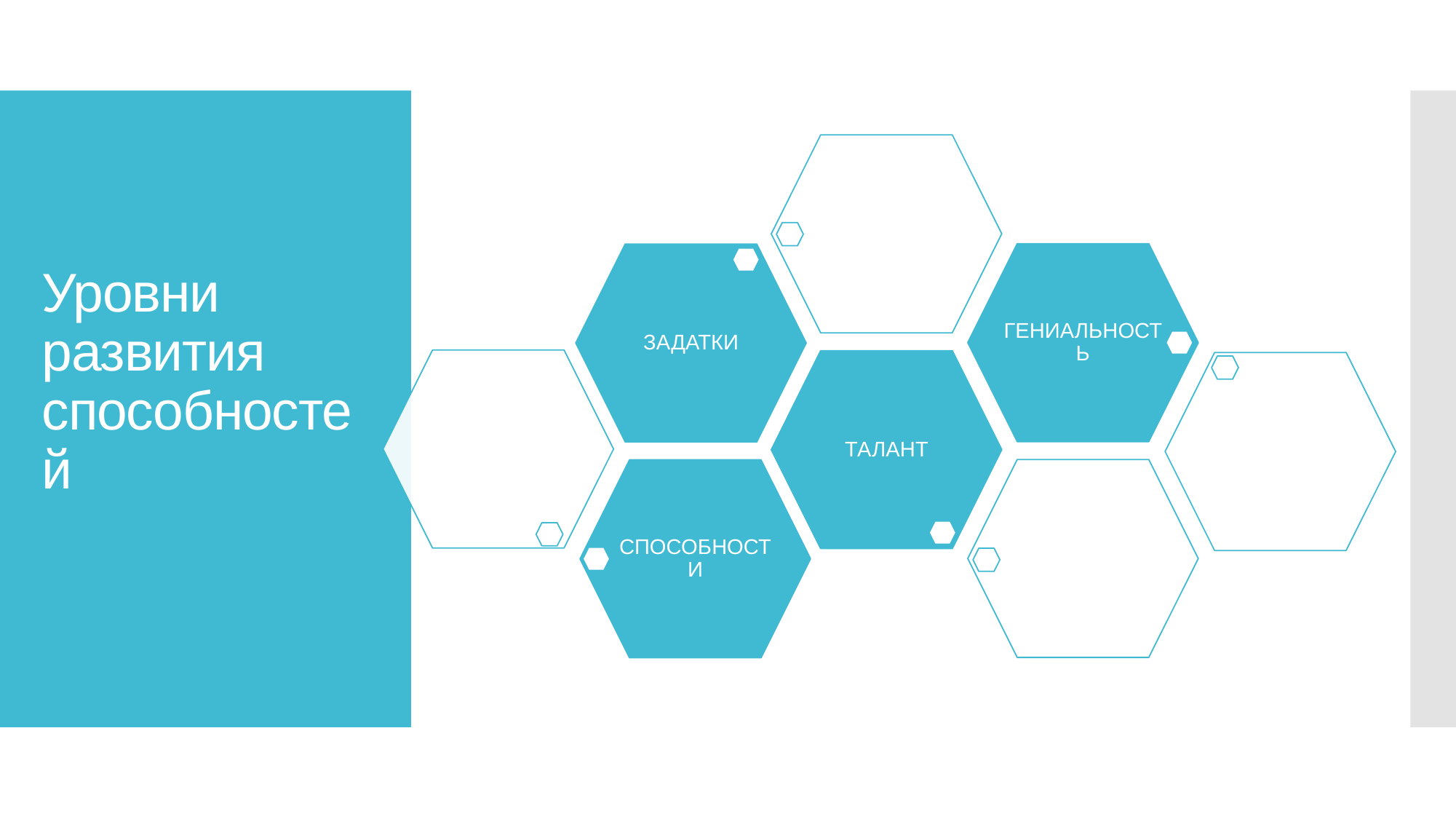

СПОСОБНОСТИ
ТАЛАНТ
ЗАДАТКИ
ГЕНИАЛЬНОСТЬ
# Уровни развития способностей